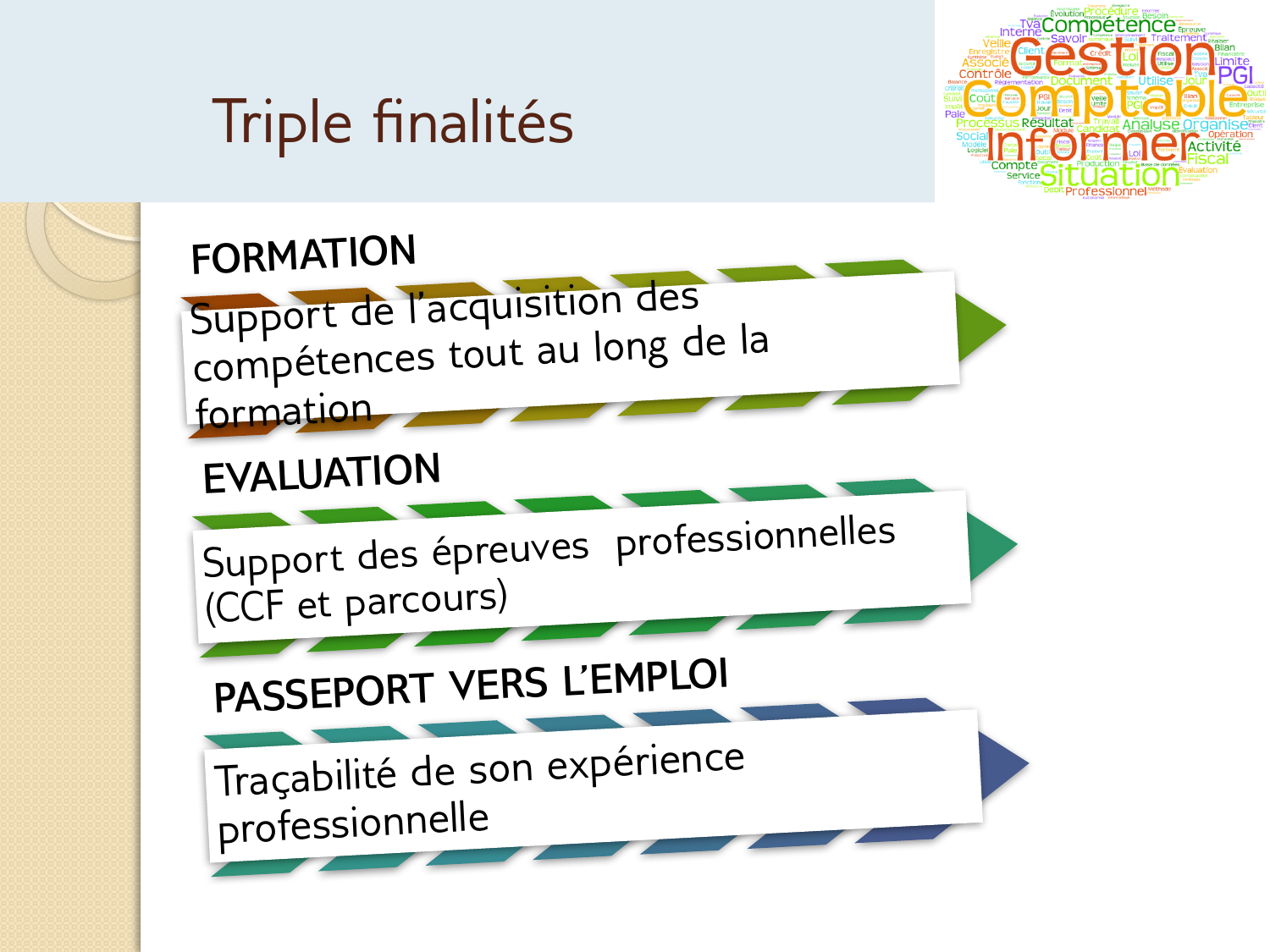

# Triple finalités
FORMATION

Support de l’acquisition des compétences tout au long de la formation
EVALUATION

Support des épreuves  professionnelles (CCF et parcours)
PASSEPORT VERS L’EMPLOI

Traçabilité de son expérience professionnelle